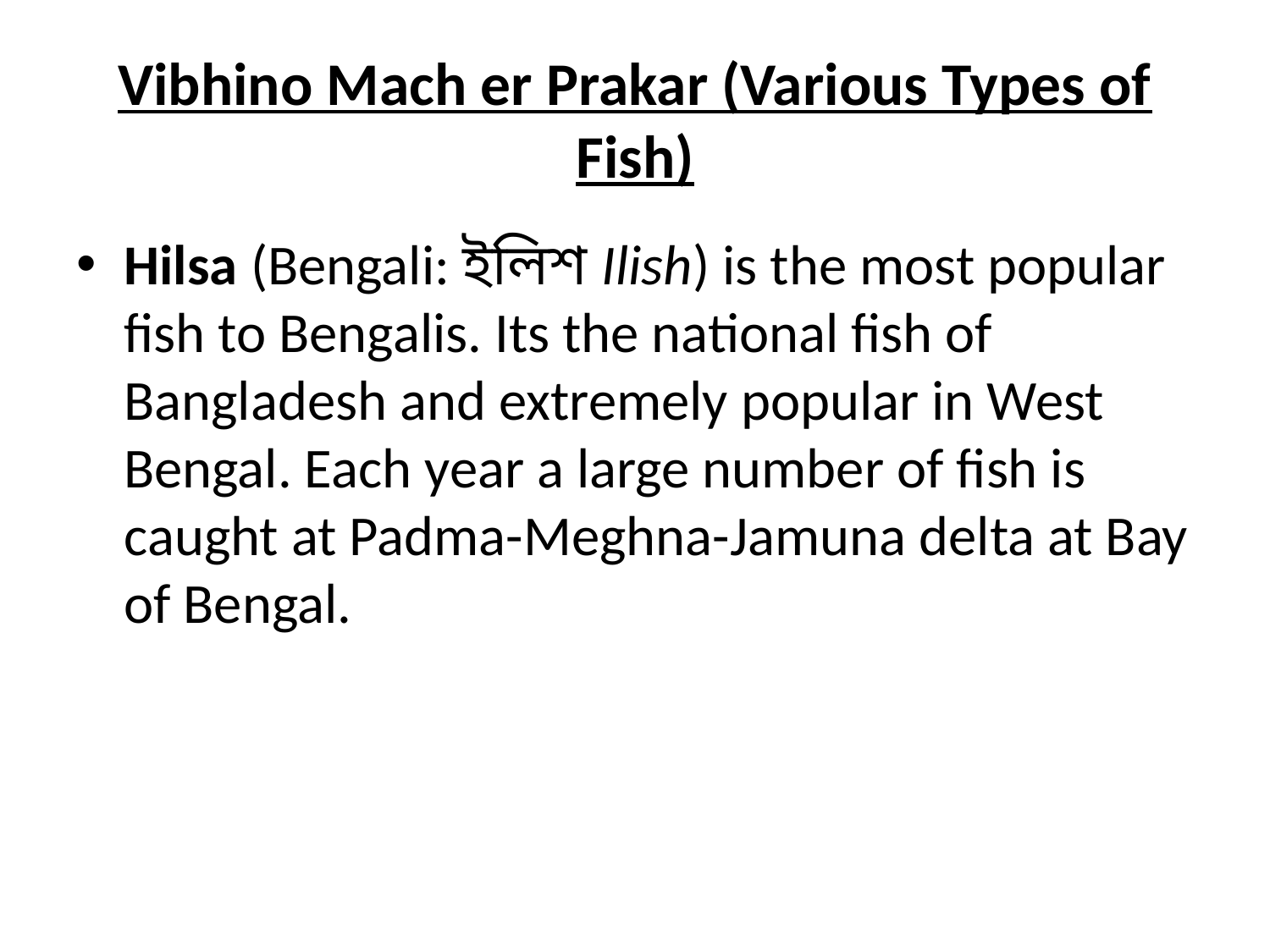

# Vibhino Mach er Prakar (Various Types of Fish)
Hilsa (Bengali: ইলিশ Ilish) is the most popular fish to Bengalis. Its the national fish of Bangladesh and extremely popular in West Bengal. Each year a large number of fish is caught at Padma-Meghna-Jamuna delta at Bay of Bengal.